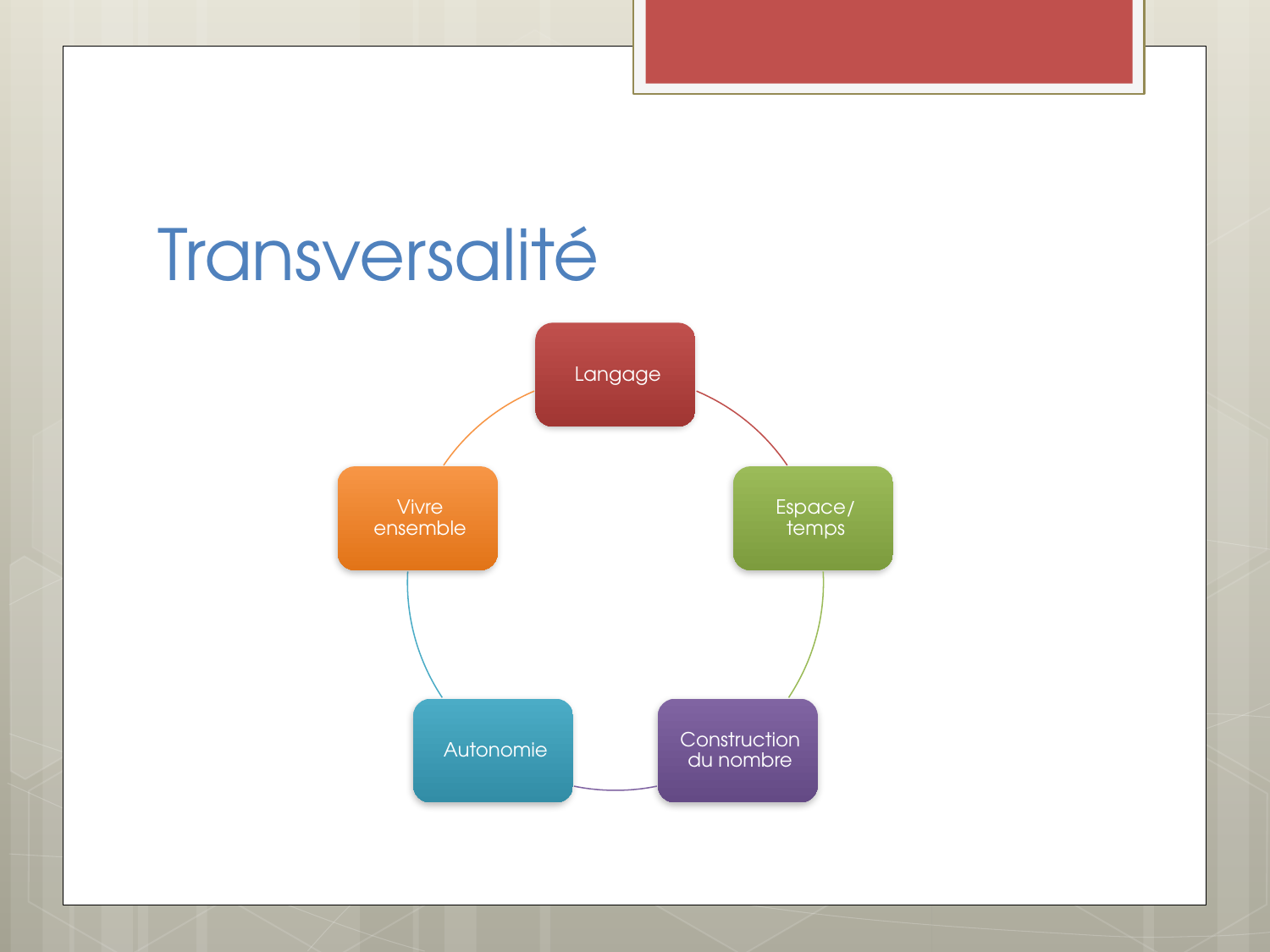

# Transversalité
Langage
Espace/temps
Construction du nombre
Autonomie
Vivre ensemble